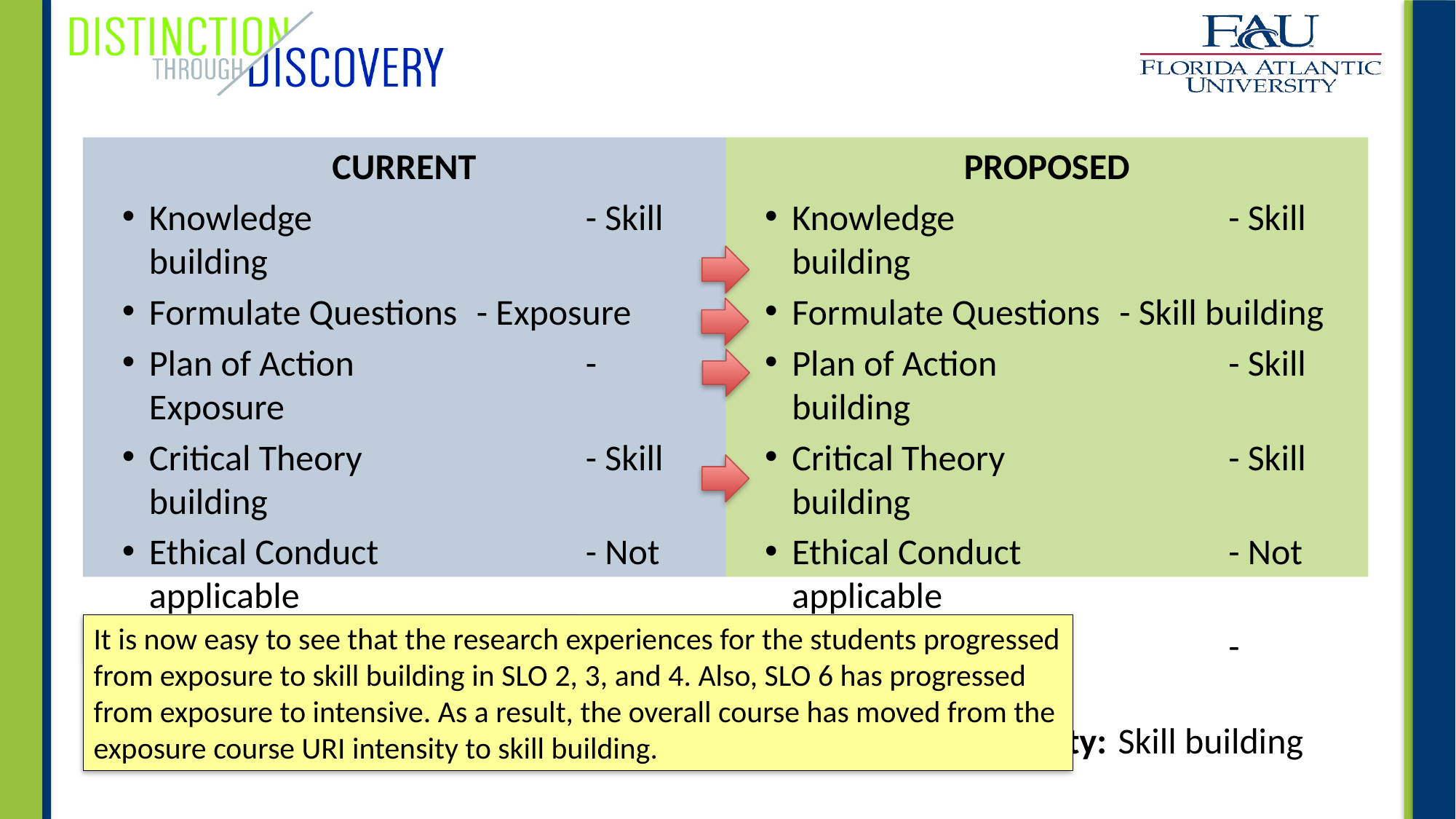

CURRENT
Knowledge			- Skill building
Formulate Questions	- Exposure
Plan of Action			- Exposure
Critical Theory			- Skill building
Ethical Conduct		- Not applicable
Communication		- Exposure
Course URI Intensity:	Exposure
PROPOSED
Knowledge			- Skill building
Formulate Questions	- Skill building
Plan of Action			- Skill building
Critical Theory			- Skill building
Ethical Conduct		- Not applicable
Communication		- Intensive
Course URI Intensity:	Skill building

Let’s review how this course changed.
It is now easy to see that the research experiences for the students progressed from exposure to skill building in SLO 2, 3, and 4. Also, SLO 6 has progressed from exposure to intensive. As a result, the overall course has moved from the exposure course URI intensity to skill building.